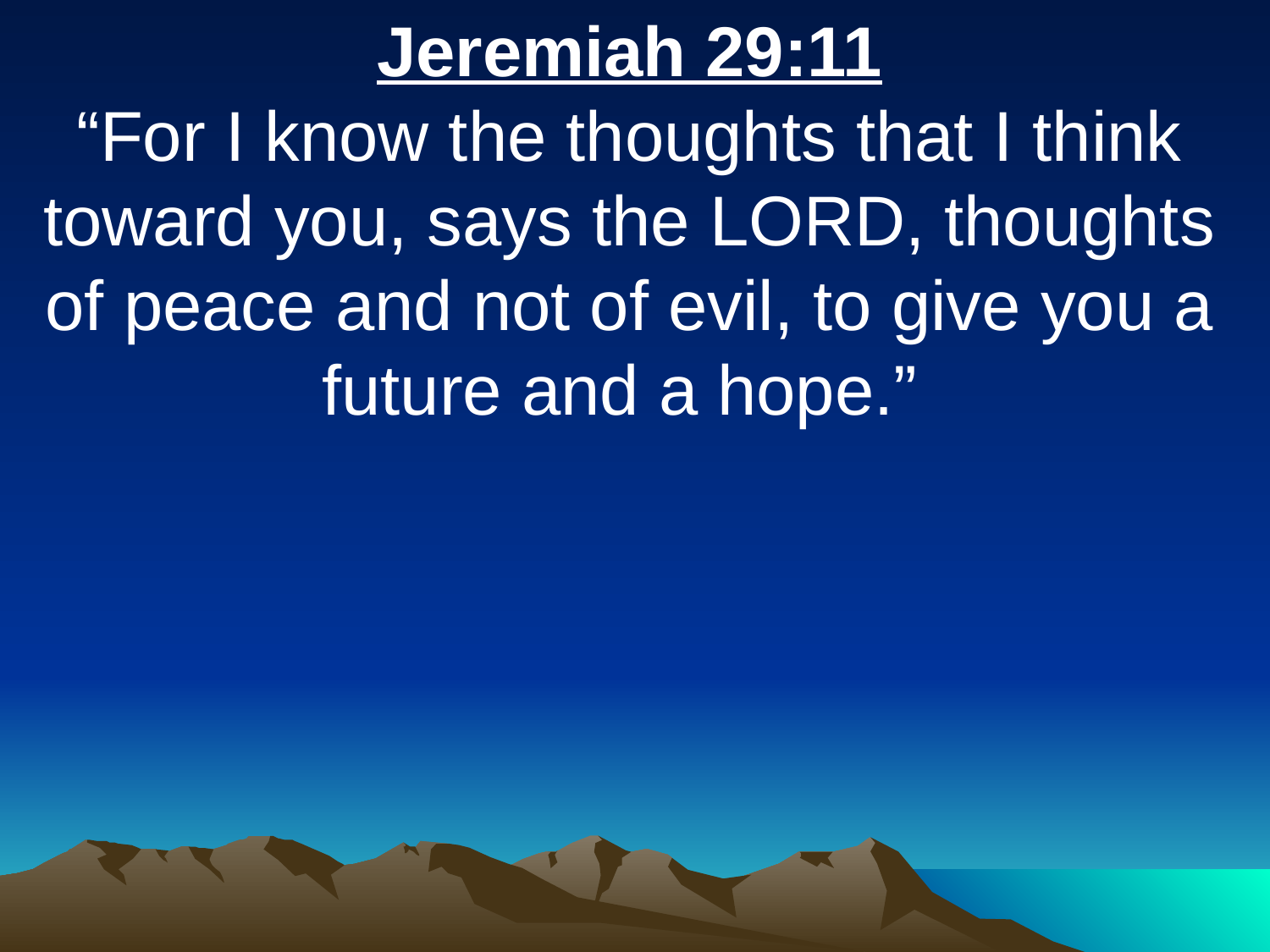

Jeremiah 29:11
“For I know the thoughts that I think toward you, says the LORD, thoughts of peace and not of evil, to give you a future and a hope.”